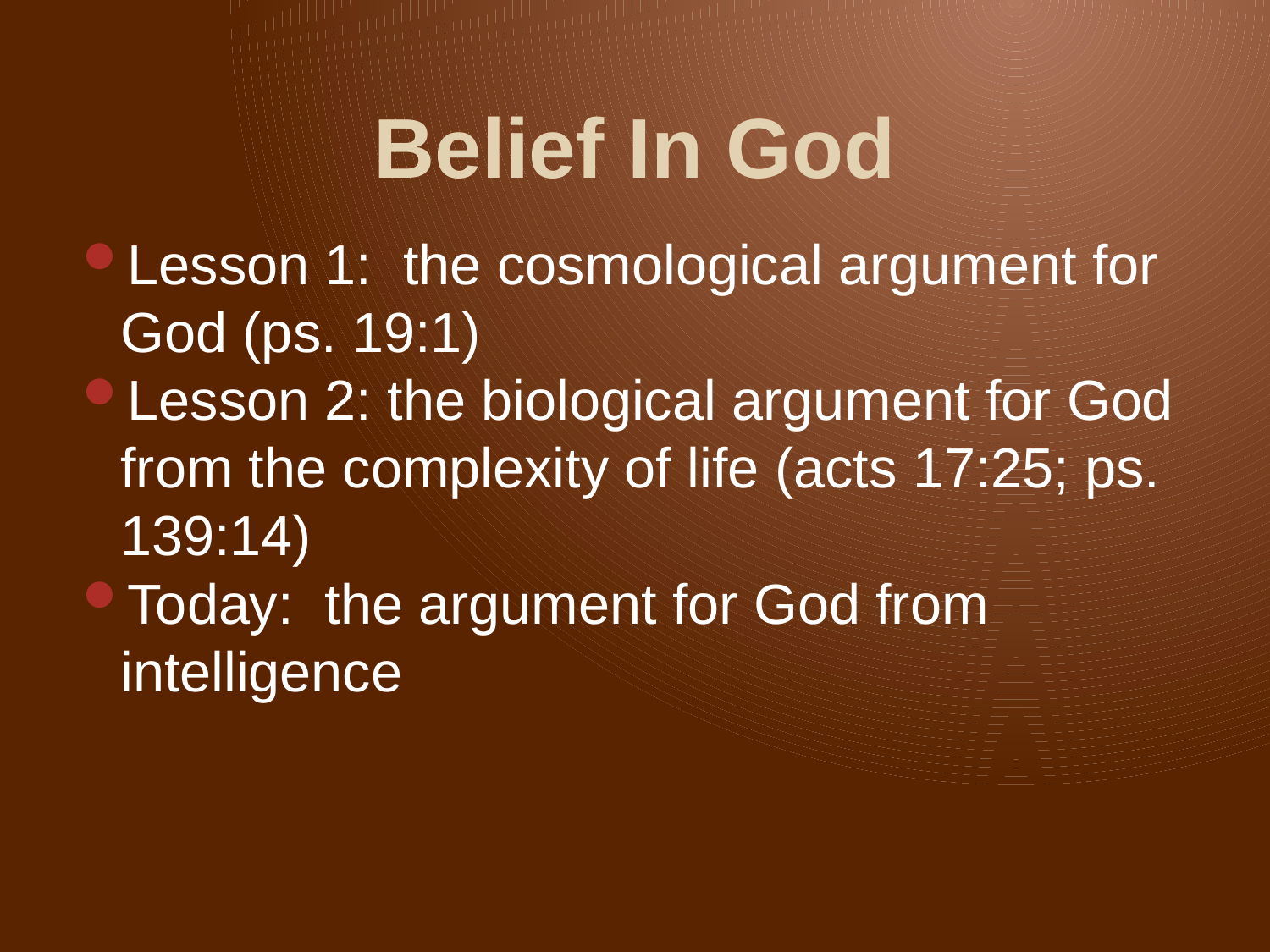

# Belief In God
Lesson 1:  the cosmological argument for God (ps. 19:1)
Lesson 2: the biological argument for God from the complexity of life (acts 17:25; ps. 139:14)
Today:  the argument for God from intelligence